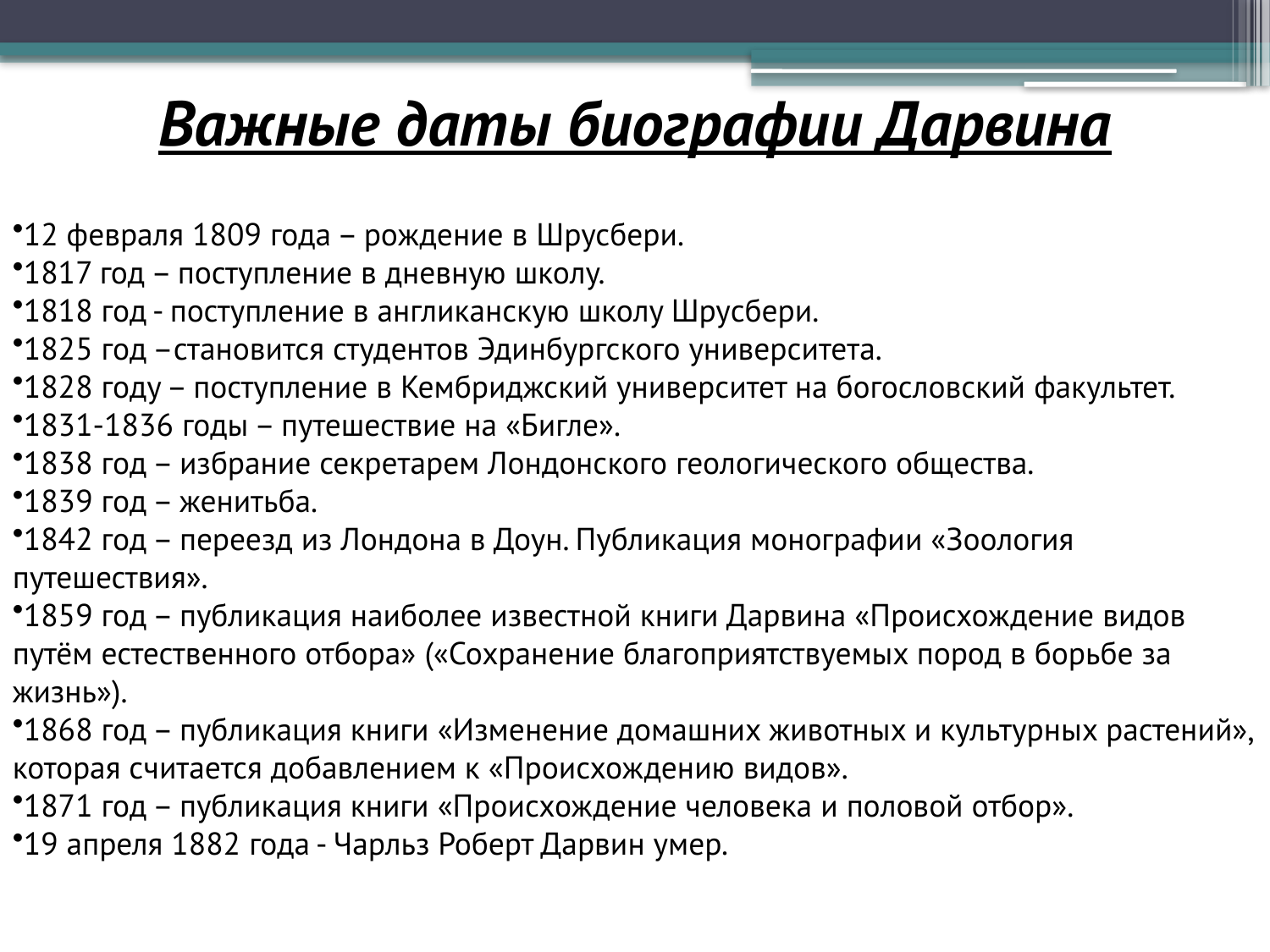

Важные даты биографии Дарвина

12 февраля 1809 года – рождение в Шрусбери.
1817 год – поступление в дневную школу.
1818 год - поступление в англиканскую школу Шрусбери.
1825 год –становится студентов Эдинбургского университета.
1828 году – поступление в Кембриджский университет на богословский факультет.
1831-1836 годы – путешествие на «Бигле».
1838 год – избрание секретарем Лондонского геологического общества.
1839 год – женитьба.
1842 год – переезд из Лондона в Доун. Публикация монографии «Зоология путешествия».
1859 год – публикация наиболее известной книги Дарвина «Происхождение видов путём естественного отбора» («Сохранение благоприятствуемых пород в борьбе за жизнь»).
1868 год – публикация книги «Изменение домашних животных и культурных растений», которая считается добавлением к «Происхождению видов».
1871 год – публикация книги «Происхождение человека и половой отбор».
19 апреля 1882 года - Чарльз Роберт Дарвин умер.